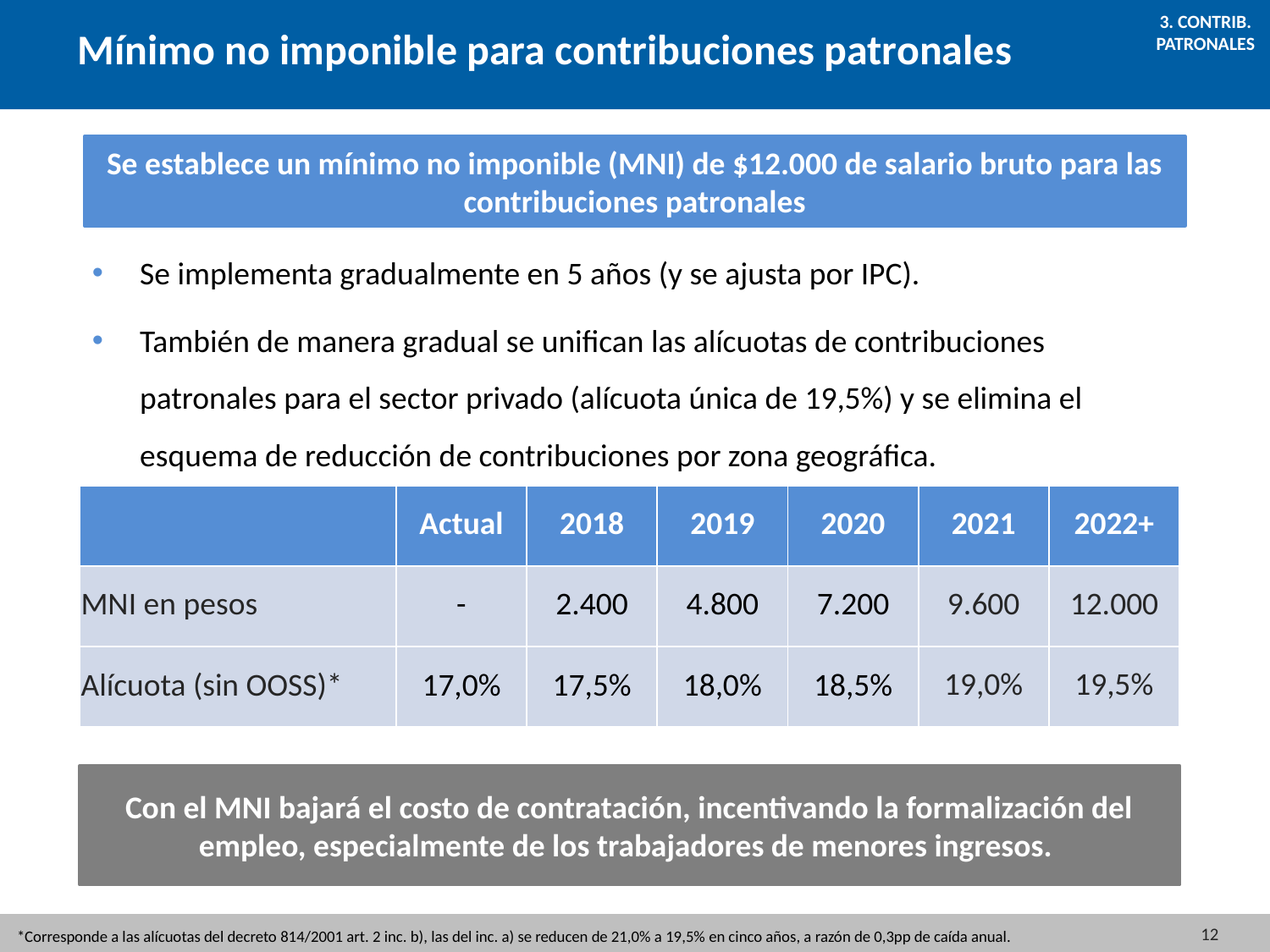

3. CONTRIB.
PATRONALES
Mínimo no imponible para contribuciones patronales
Se establece un mínimo no imponible (MNI) de $12.000 de salario bruto para las contribuciones patronales
Se implementa gradualmente en 5 años (y se ajusta por IPC).
También de manera gradual se unifican las alícuotas de contribuciones patronales para el sector privado (alícuota única de 19,5%) y se elimina el esquema de reducción de contribuciones por zona geográfica.
|  | Actual | 2018 | 2019 | 2020 | 2021 | 2022+ |
| --- | --- | --- | --- | --- | --- | --- |
| MNI en pesos | - | 2.400 | 4.800 | 7.200 | 9.600 | 12.000 |
| Alícuota (sin OOSS)\* | 17,0% | 17,5% | 18,0% | 18,5% | 19,0% | 19,5% |
Con el MNI bajará el costo de contratación, incentivando la formalización del empleo, especialmente de los trabajadores de menores ingresos.
12
*Corresponde a las alícuotas del decreto 814/2001 art. 2 inc. b), las del inc. a) se reducen de 21,0% a 19,5% en cinco años, a razón de 0,3pp de caída anual.